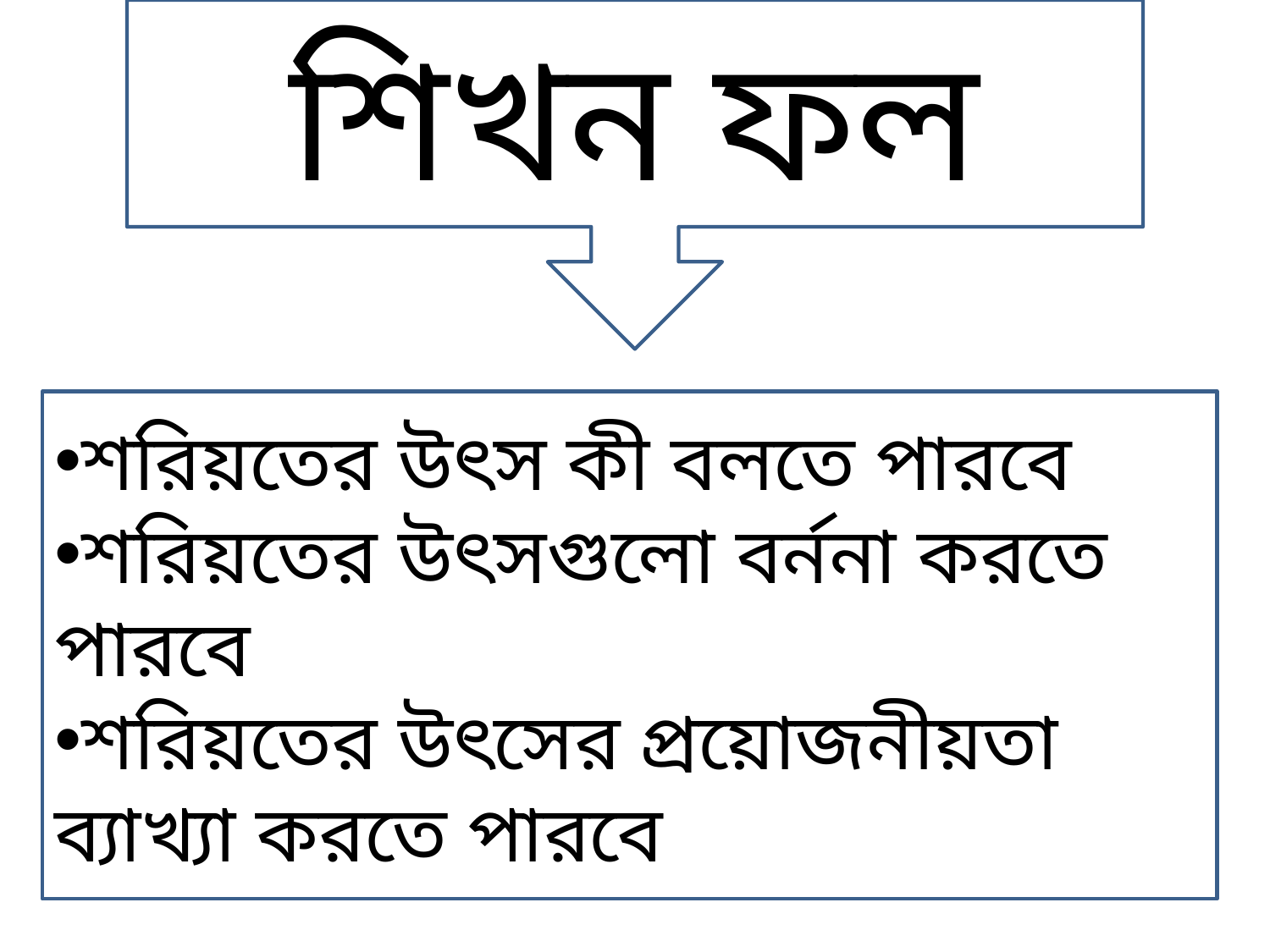

শিখন ফল
শরিয়তের উৎস কী বলতে পারবে
শরিয়তের উৎসগুলো বর্ননা করতে পারবে
শরিয়তের উৎসের প্রয়োজনীয়তা ব্যাখ্যা করতে পারবে